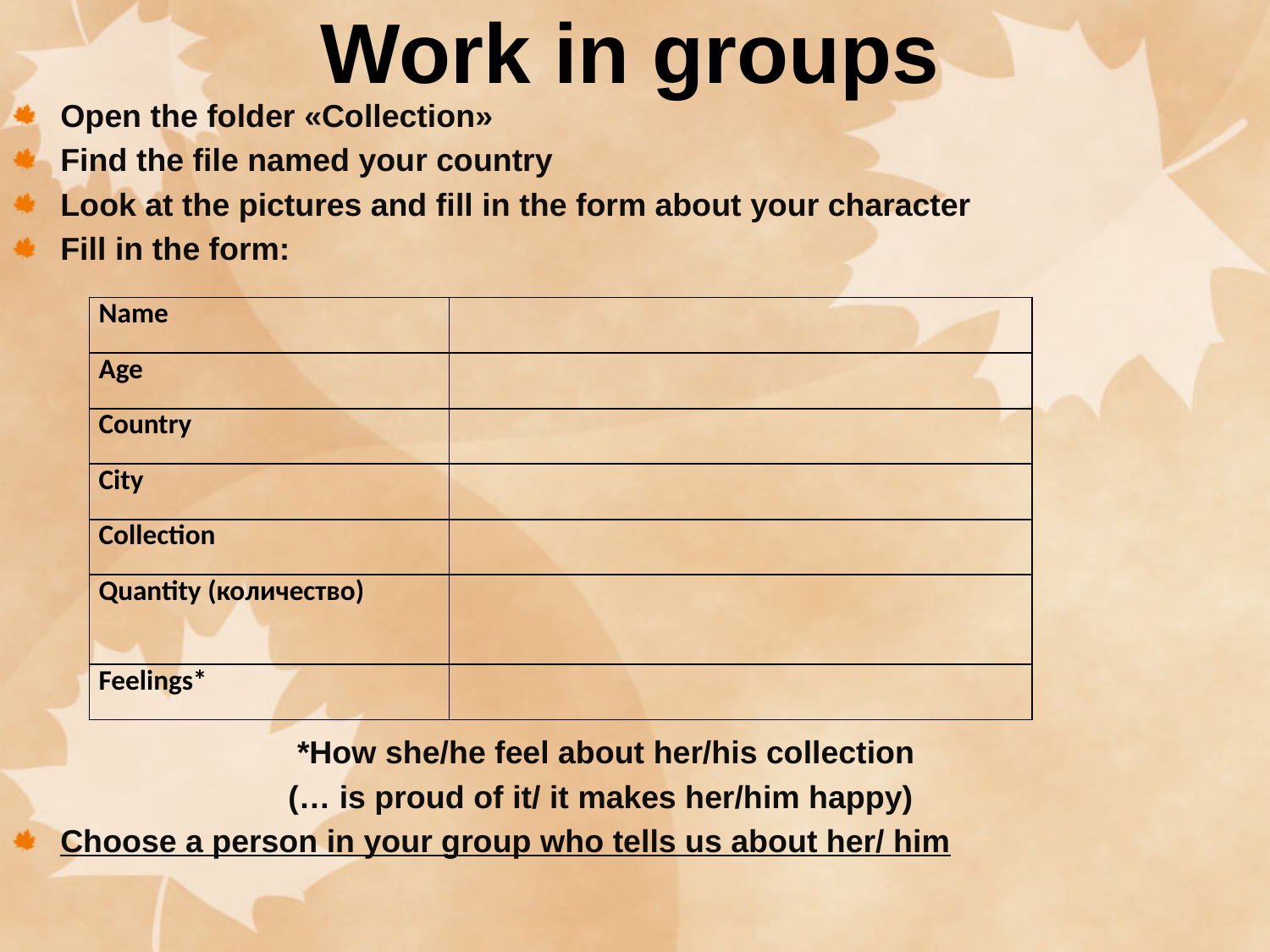

# Work in groups
Open the folder «Collection»
Find the file named your country
Look at the pictures and fill in the form about your character
Fill in the form:

                                *How she/he feel about her/his collection
                               (… is proud of it/ it makes her/him happy)
Choose a person in your group who tells us about her/ him

| Name |  |
| --- | --- |
| Age |  |
| Country |  |
| City |  |
| Collection |  |
| Quantity (количество) |  |
| Feelings\* |  |